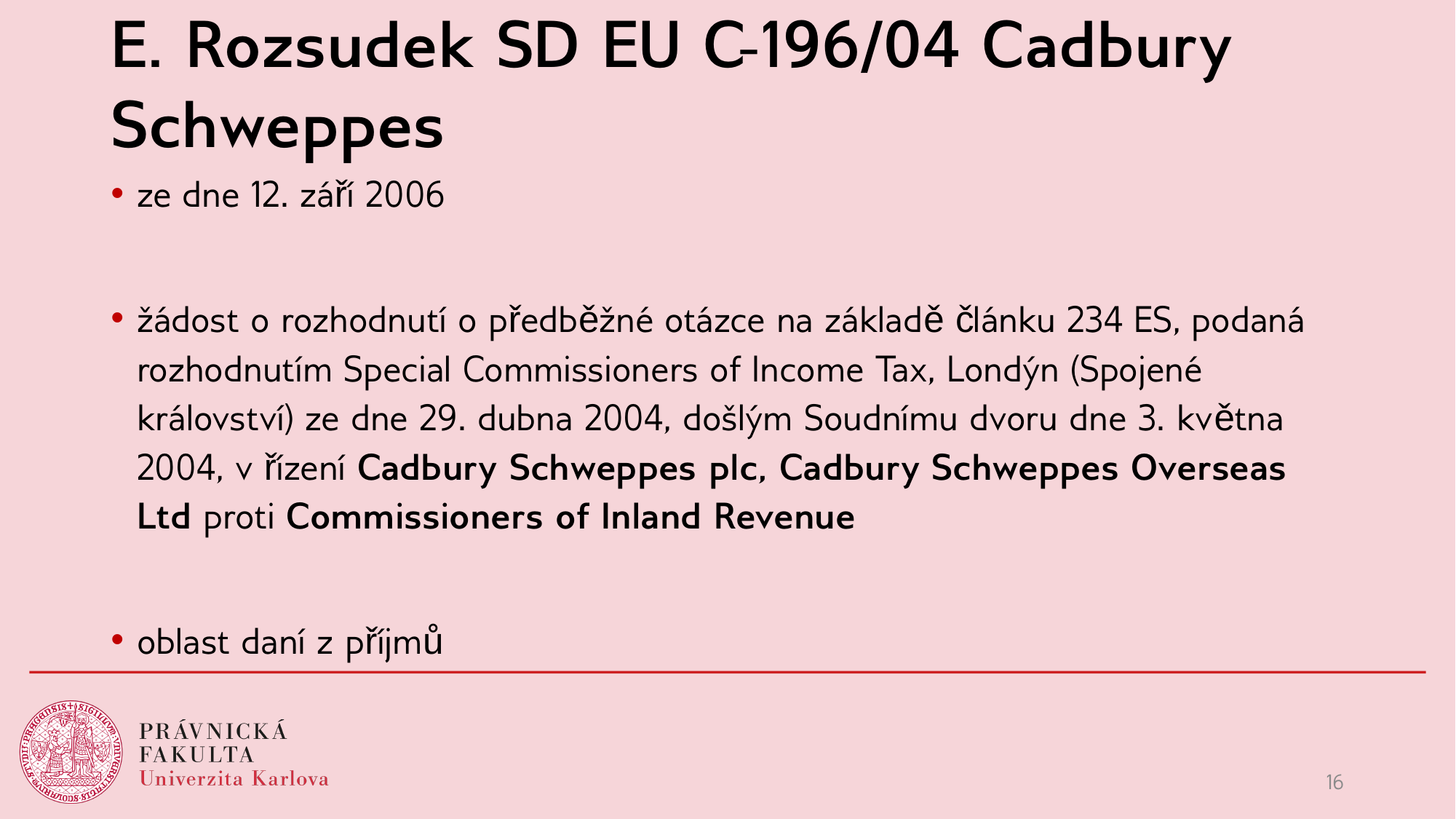

# E. Rozsudek SD EU C-196/04 Cadbury Schweppes
ze dne 12. září 2006

žádost o rozhodnutí o předběžné otázce na základě článku 234 ES, podaná rozhodnutím Special Commissioners of Income Tax, Londýn (Spojené království) ze dne 29. dubna 2004, došlým Soudnímu dvoru dne 3. května 2004, v řízení Cadbury Schweppes plc, Cadbury Schweppes Overseas Ltd proti Commissioners of Inland Revenue

oblast daní z příjmů
16